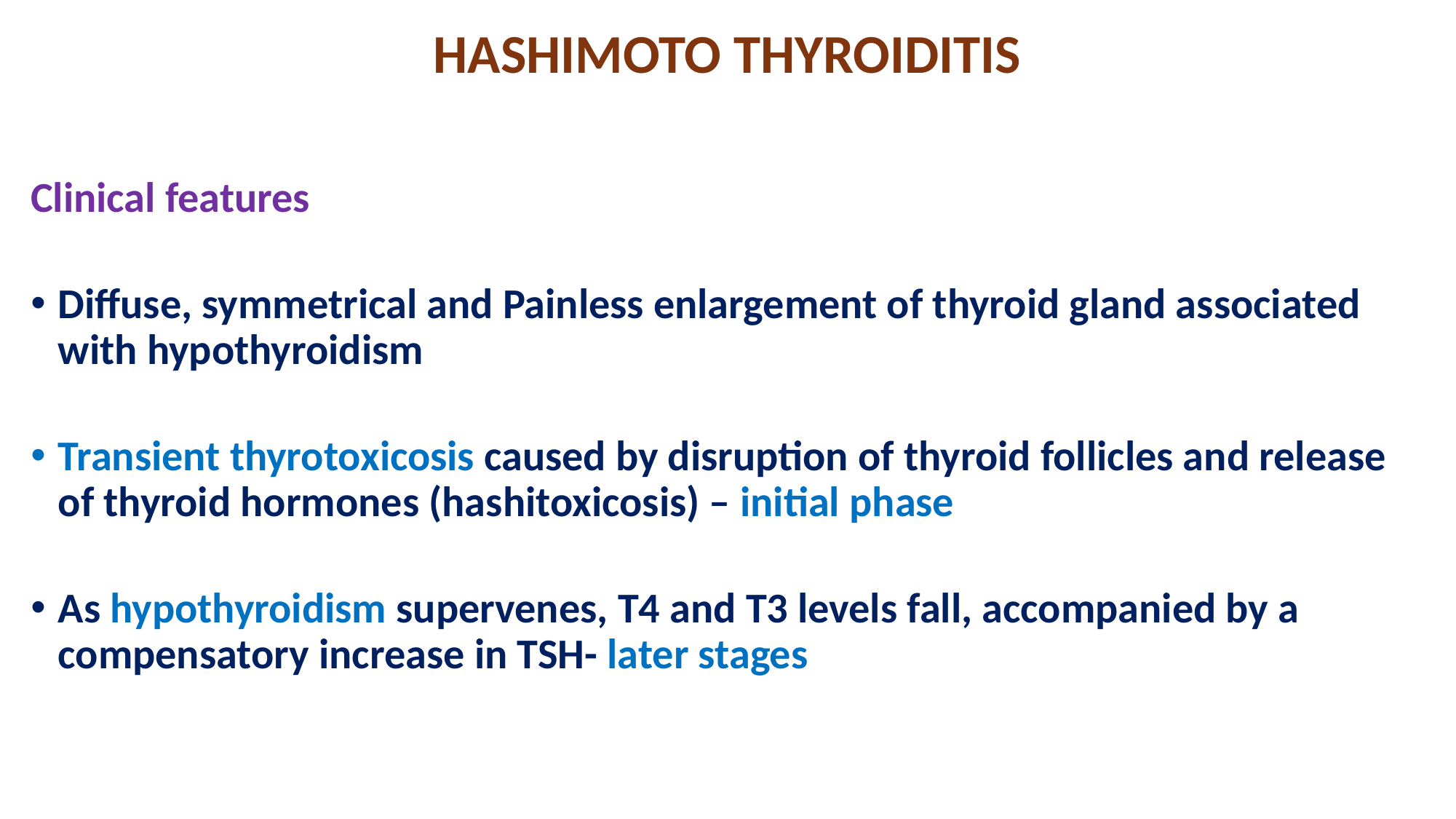

HASHIMOTO THYROIDITIS
Clinical features
Diffuse, symmetrical and Painless enlargement of thyroid gland associated with hypothyroidism
Transient thyrotoxicosis caused by disruption of thyroid follicles and release of thyroid hormones (hashitoxicosis) – initial phase
As hypothyroidism supervenes, T4 and T3 levels fall, accompanied by a compensatory increase in TSH- later stages